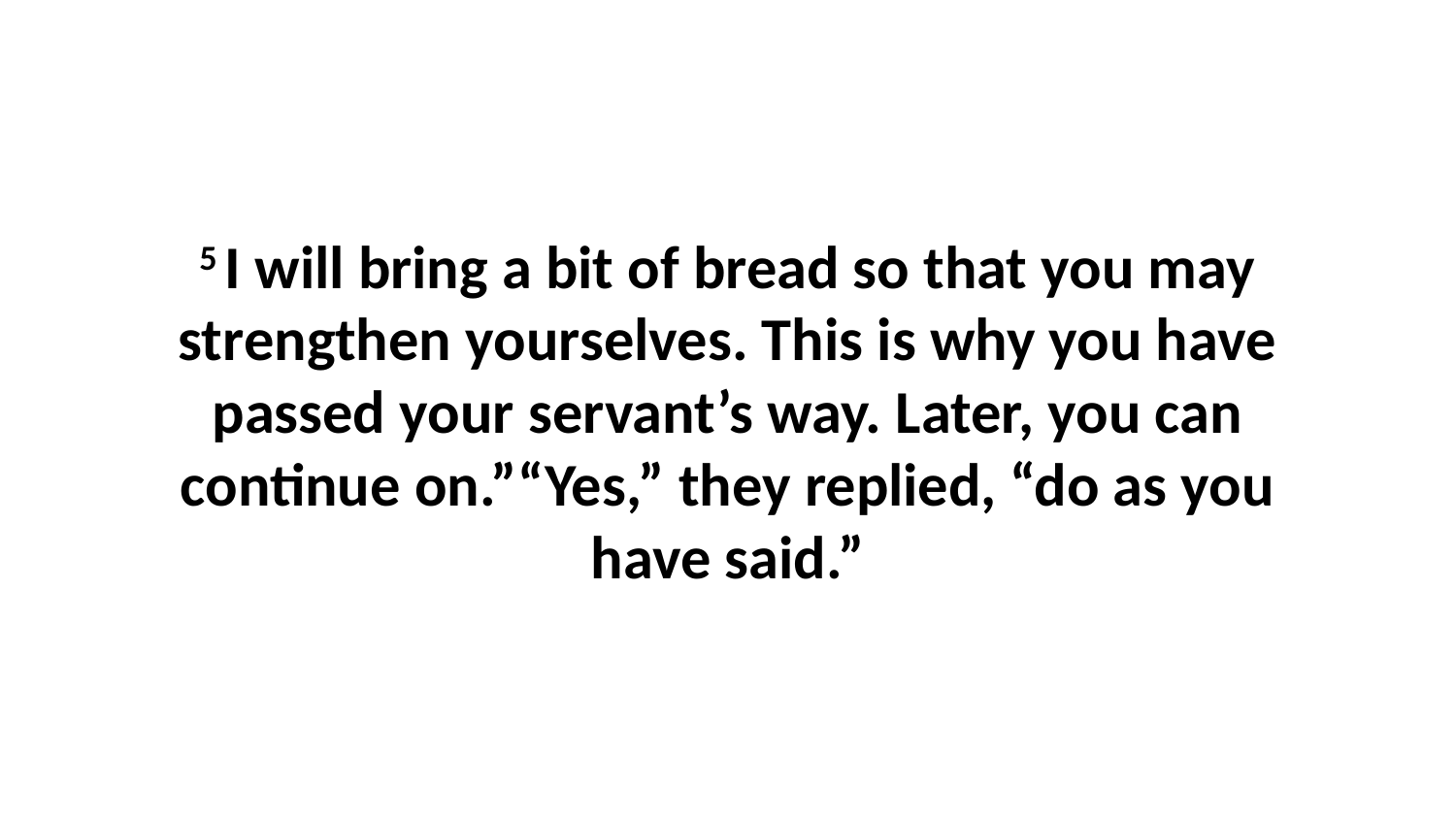

5 I will bring a bit of bread so that you may strengthen yourselves. This is why you have passed your servant’s way. Later, you can continue on.”“Yes,” they replied, “do as you have said.”